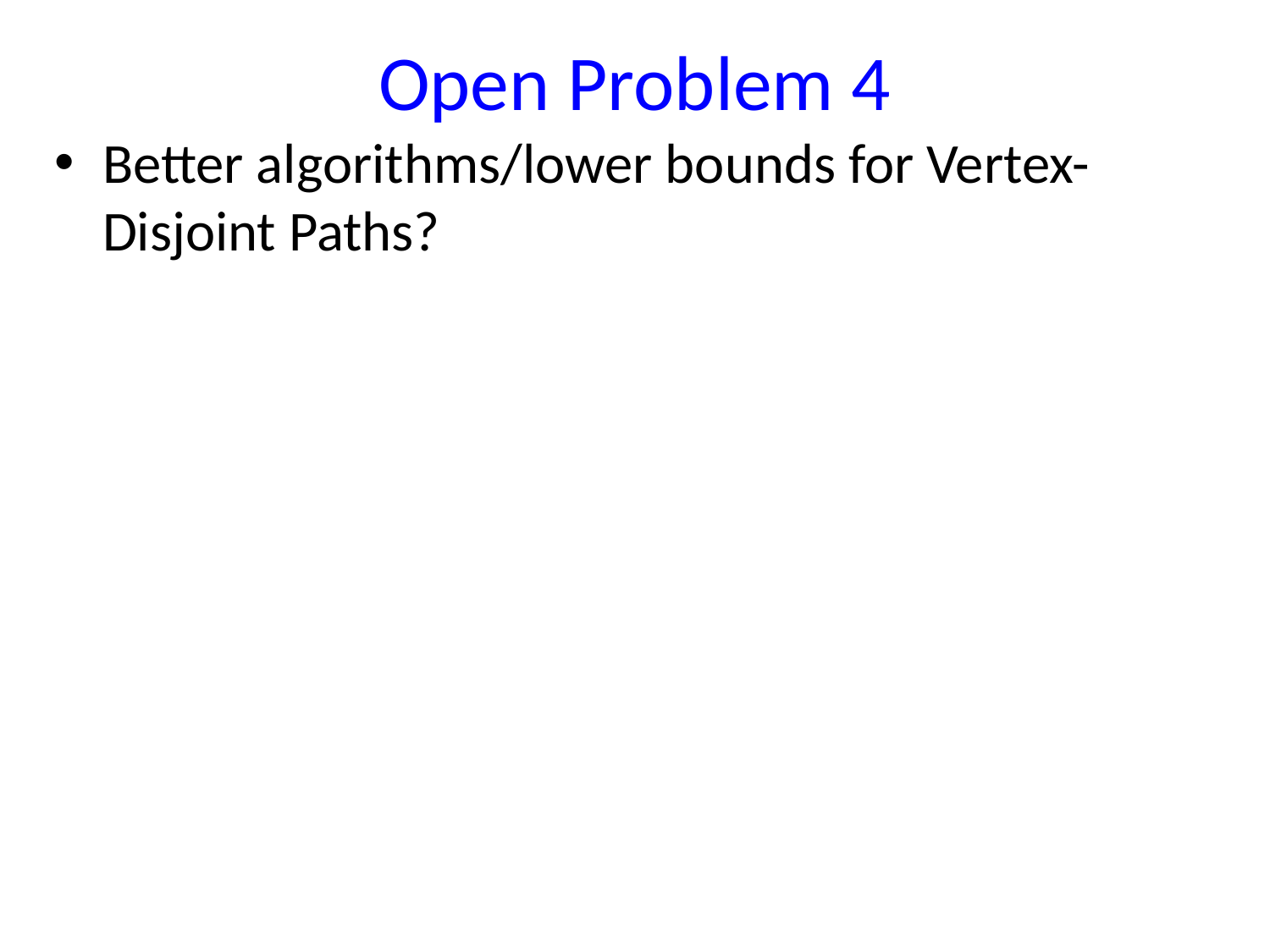

# Open Problem 4
Better algorithms/lower bounds for Vertex-Disjoint Paths?